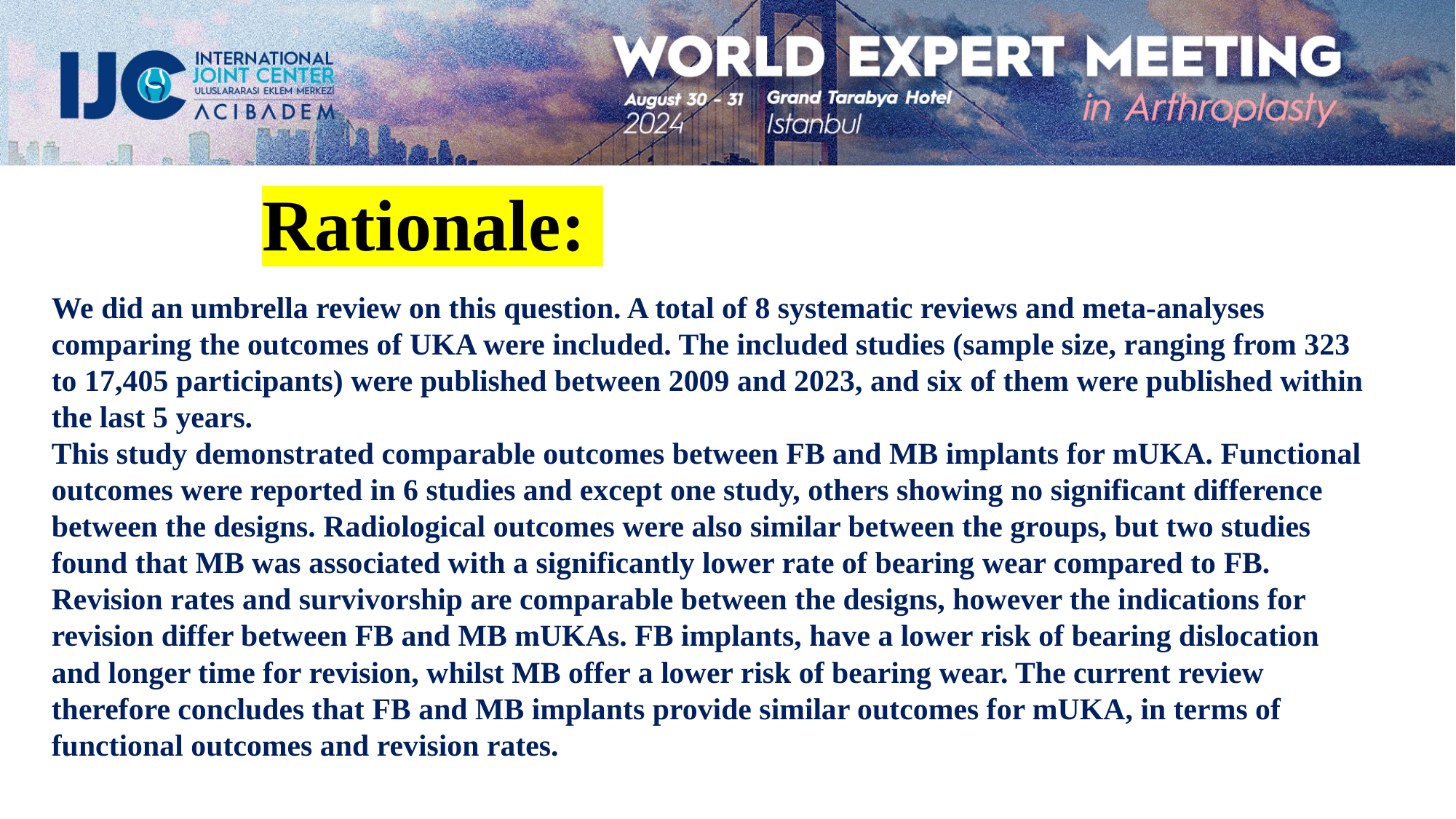

#
 Rationale:
We did an umbrella review on this question. A total of 8 systematic reviews and meta-analyses comparing the outcomes of UKA were included. The included studies (sample size, ranging from 323 to 17,405 participants) were published between 2009 and 2023, and six of them were published within the last 5 years.
This study demonstrated comparable outcomes between FB and MB implants for mUKA. Functional outcomes were reported in 6 studies and except one study, others showing no significant difference between the designs. Radiological outcomes were also similar between the groups, but two studies found that MB was associated with a significantly lower rate of bearing wear compared to FB. Revision rates and survivorship are comparable between the designs, however the indications for revision differ between FB and MB mUKAs. FB implants, have a lower risk of bearing dislocation and longer time for revision, whilst MB offer a lower risk of bearing wear. The current review therefore concludes that FB and MB implants provide similar outcomes for mUKA, in terms of functional outcomes and revision rates.